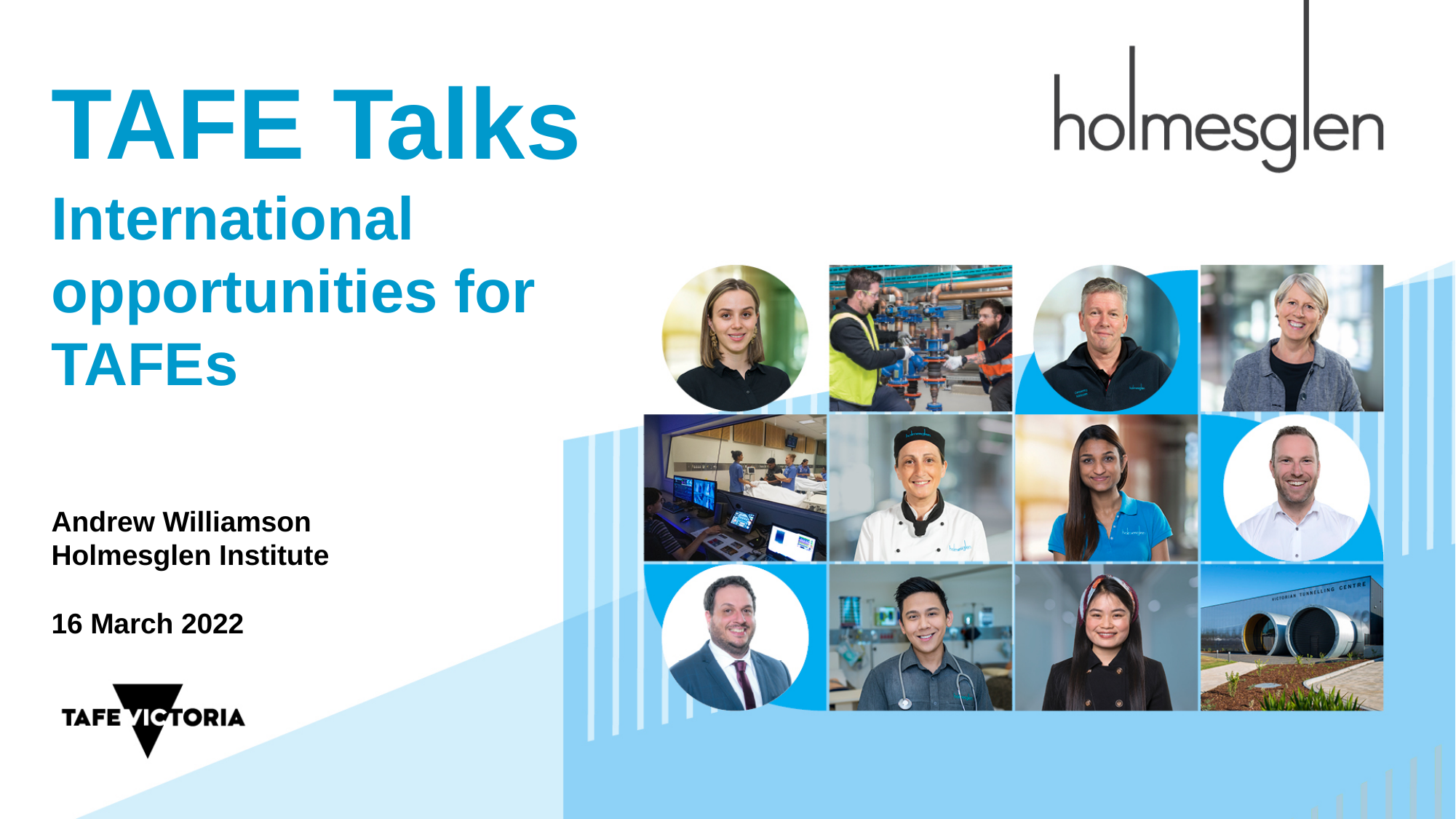

TAFE Talks
International opportunities for TAFEs
Andrew Williamson
Holmesglen Institute

16 March 2022